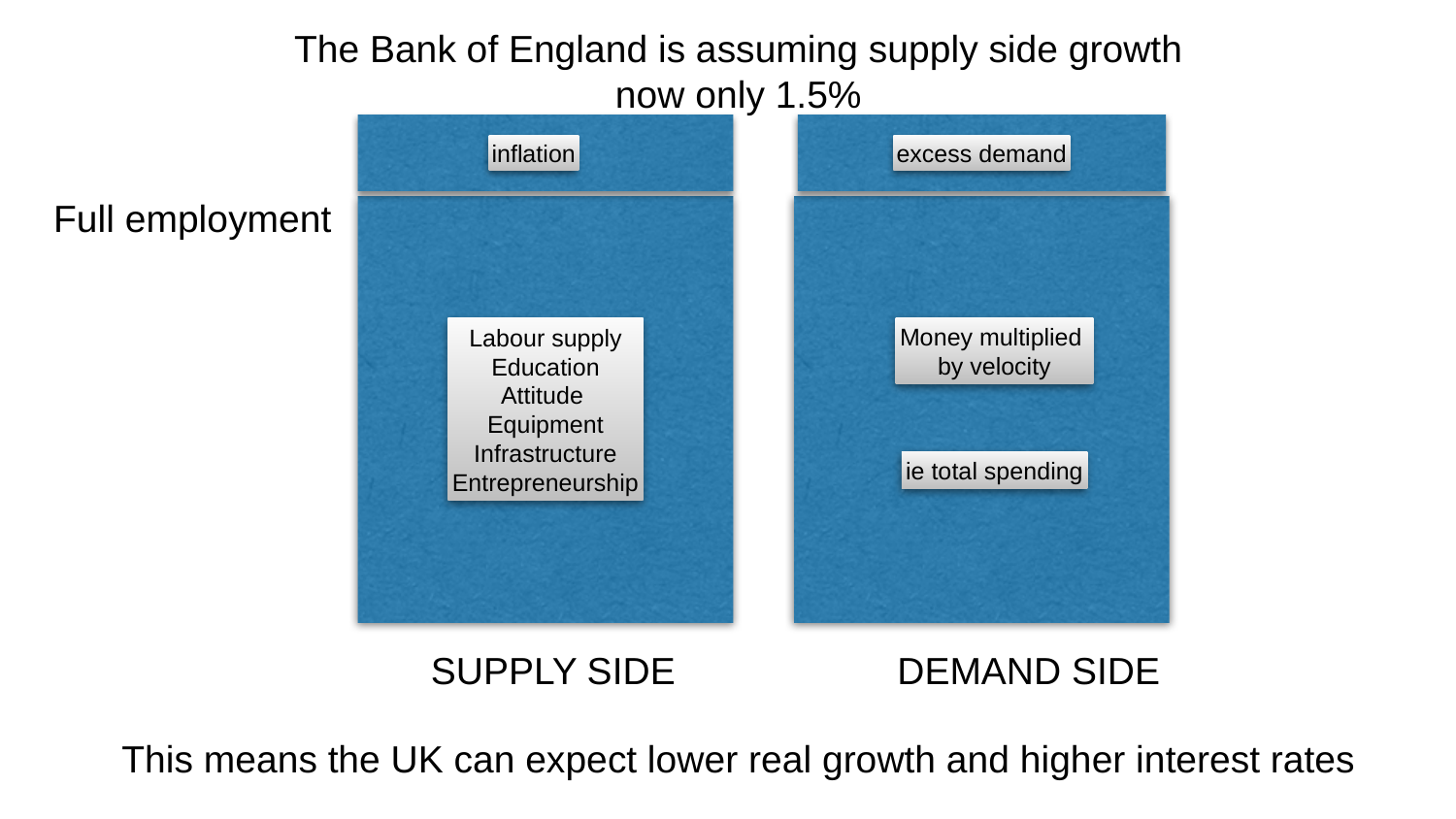

The Bank of England is assuming supply side growth
now only 1.5%

inflation
excess demand
Full employment

Labour supply
Education
Attitude
Equipment
Infrastructure
Entrepreneurship
Money multiplied
by velocity
ie total spending
SUPPLY SIDE
DEMAND SIDE
This means the UK can expect lower real growth and higher interest rates
#